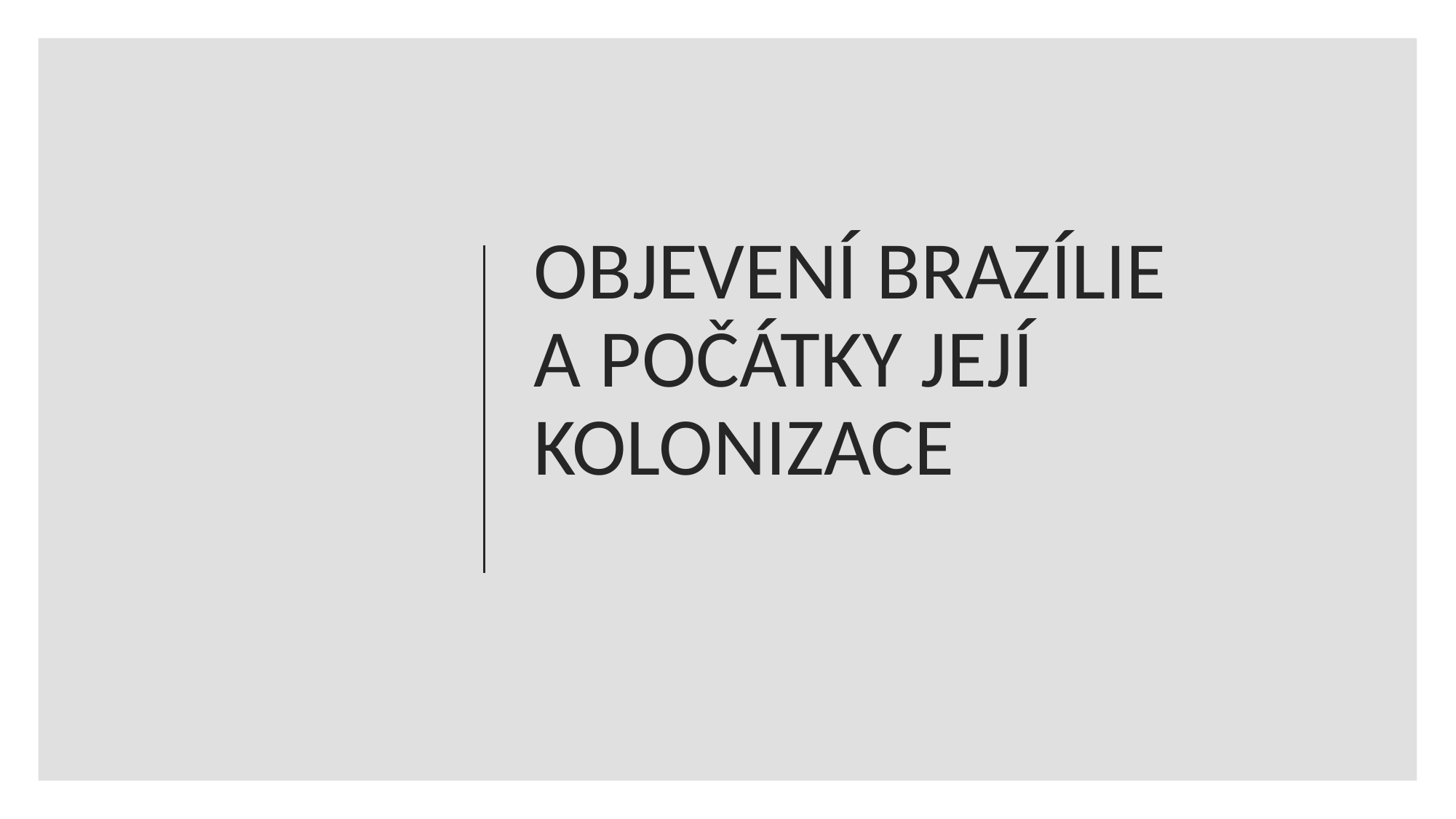

# OBJEVENÍ BRAZÍLIE A POČÁTKY JEJÍ KOLONIZACE